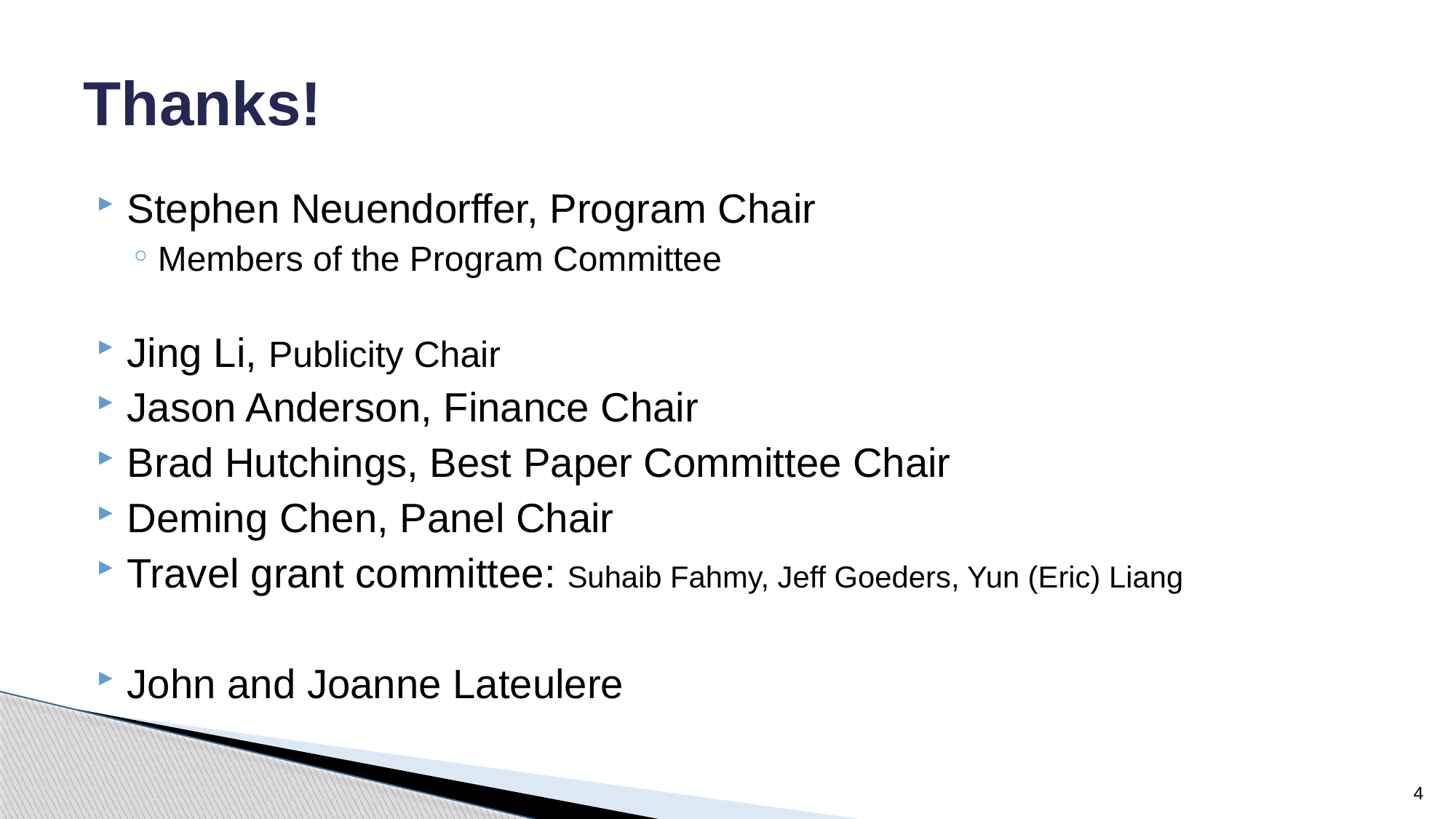

# Thanks!
Stephen Neuendorffer, Program Chair
Members of the Program Committee
Jing Li, Publicity Chair
Jason Anderson, Finance Chair
Brad Hutchings, Best Paper Committee Chair
Deming Chen, Panel Chair
Travel grant committee: Suhaib Fahmy, Jeff Goeders, Yun (Eric) Liang

John and Joanne Lateulere

4